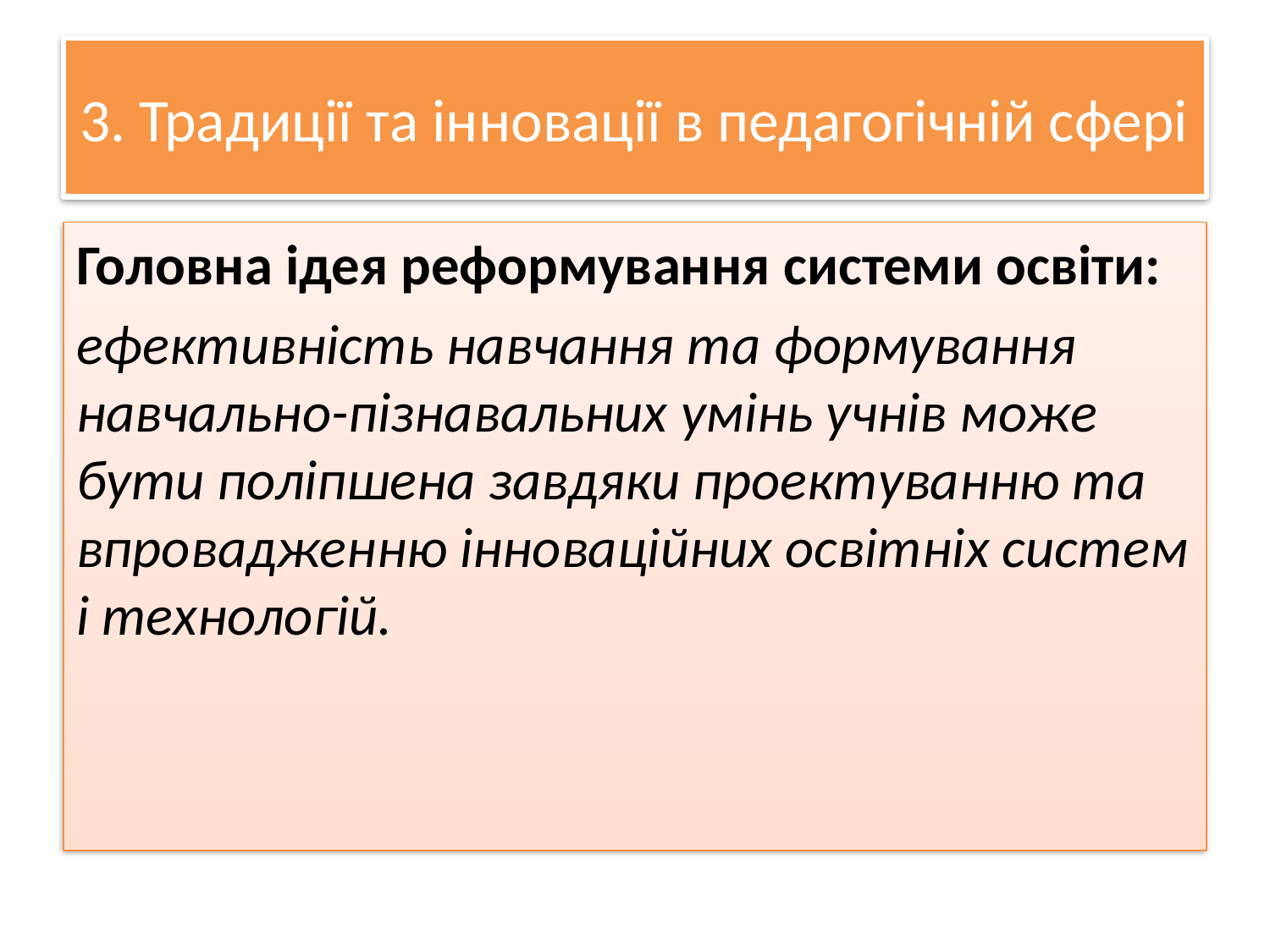

# 3. Традиції та інновації в педагогічній сфері
Головна ідея реформування системи освіти:
ефективність навчання та формування навчально-пізнавальних умінь учнів може бути поліпшена завдяки проектуванню та впровадженню інноваційних освітніх систем і технологій.